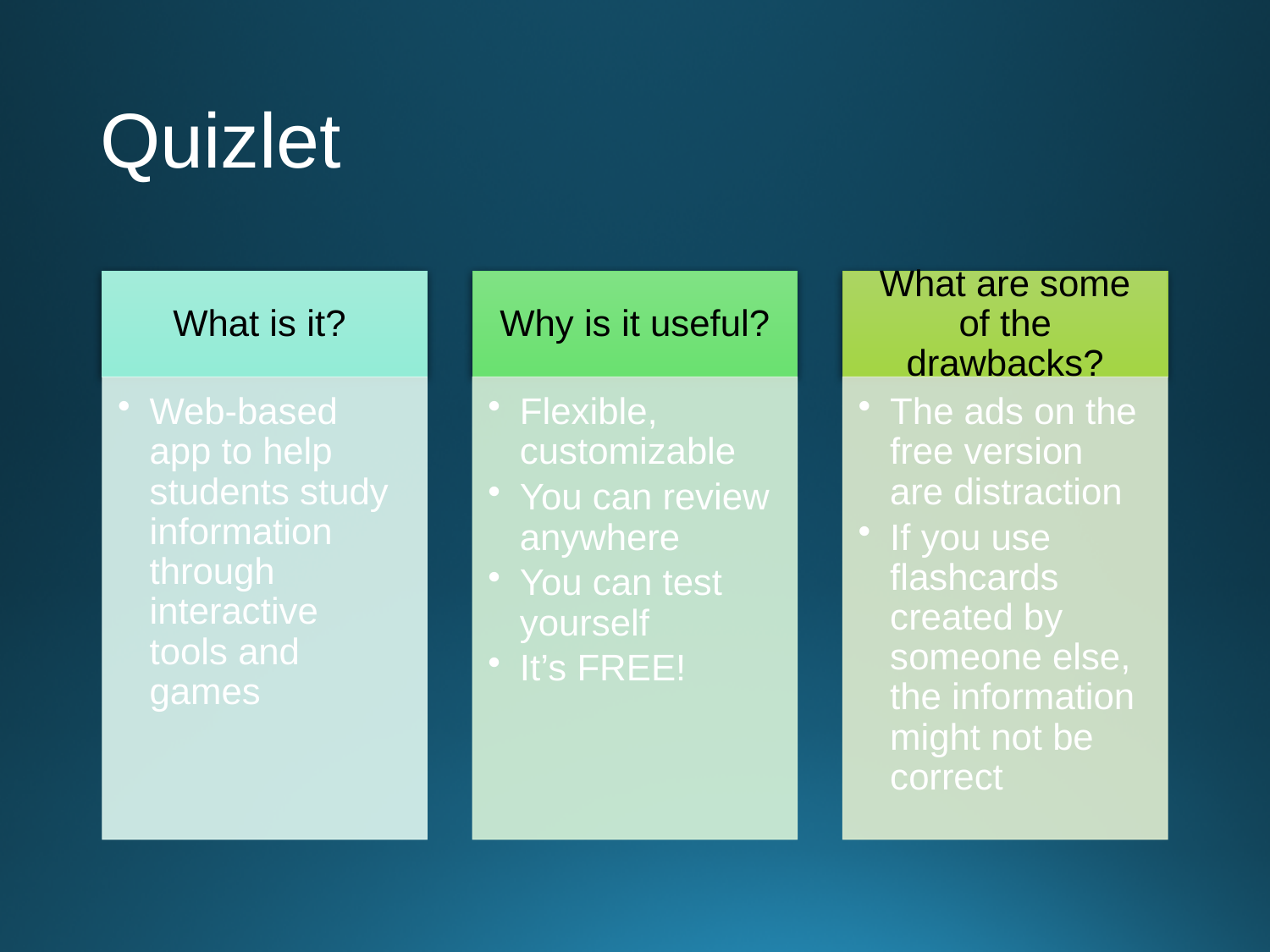

# Quizlet
What is it?
Web-based app to help students study information through interactive tools and games
Why is it useful?
Flexible, customizable
You can review anywhere
You can test yourself
It’s FREE!

What are some of the drawbacks?
The ads on the free version are distraction
If you use flashcards created by someone else, the information might not be correct